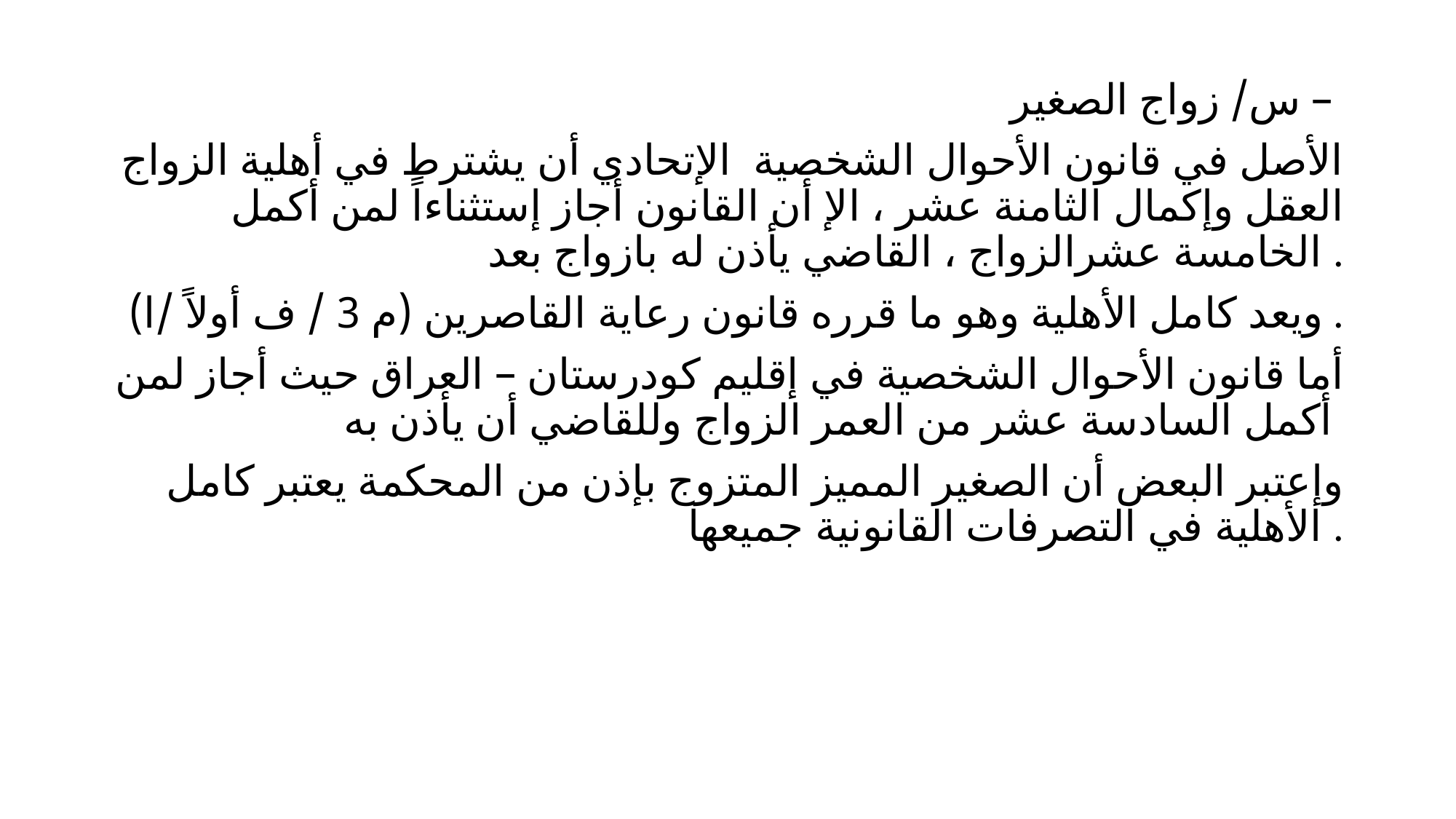

#
س/ زواج الصغير –
الأصل في قانون الأحوال الشخصية  الإتحادي أن يشترط في أهلية الزواج العقل وإكمال الثامنة عشر ، الإ أن القانون أجاز إستثناءاً لمن أكمل الخامسة عشرالزواج ، القاضي يأذن له بازواج بعد .
ويعد كامل الأهلية وهو ما قرره قانون رعاية القاصرين (م 3 / ف أولاً /ا) .
أما قانون الأحوال الشخصية في إقليم كودرستان – العراق حيث أجاز لمن أكمل السادسة عشر من العمر الزواج وللقاضي أن يأذن به
وإعتبر البعض أن الصغير المميز المتزوج بإذن من المحكمة يعتبر كامل الأهلية في التصرفات القانونية جميعها .